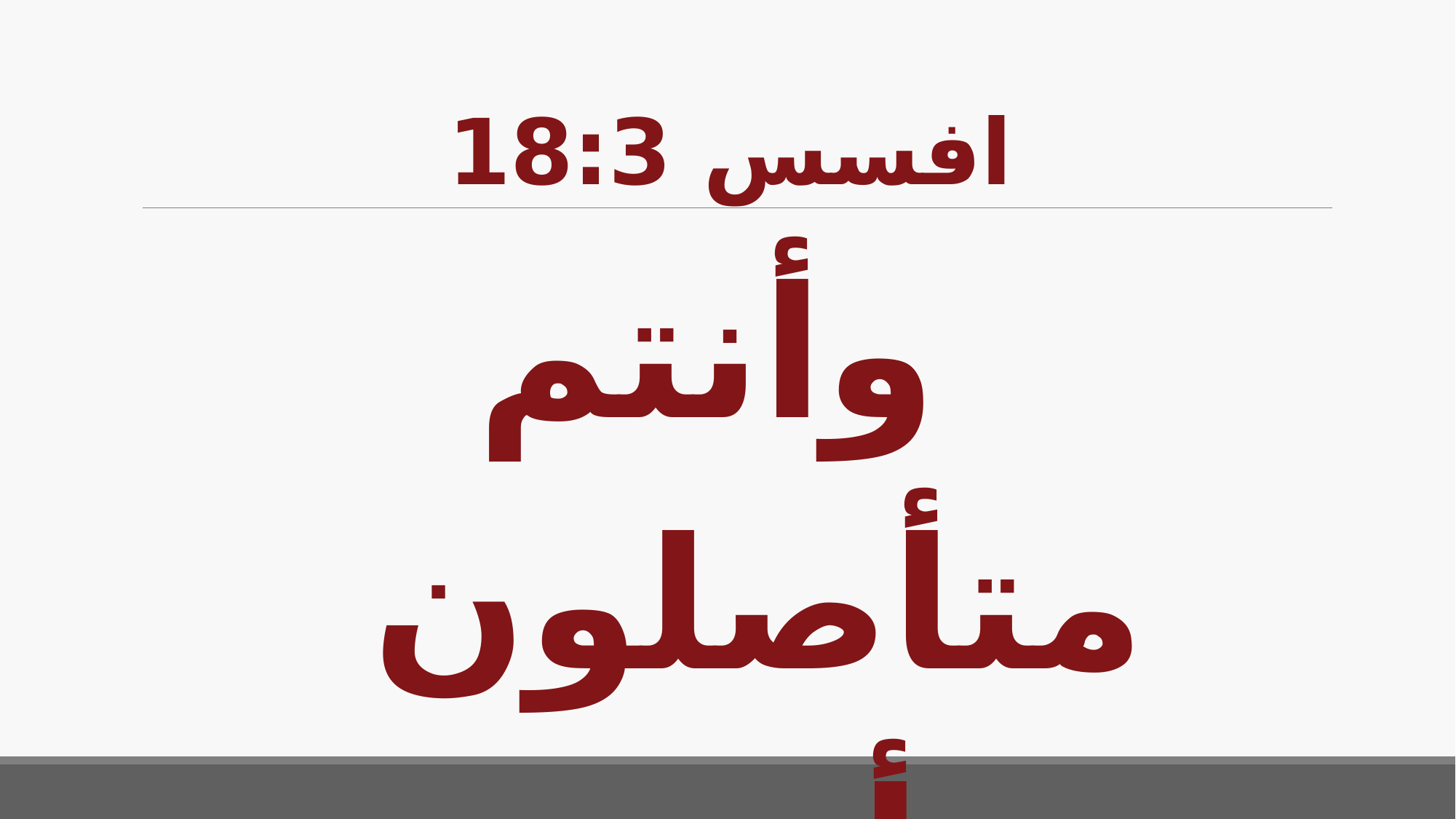

# افسس 18:3
وأنتم متأصلون
ومتأسسون في المحبة.